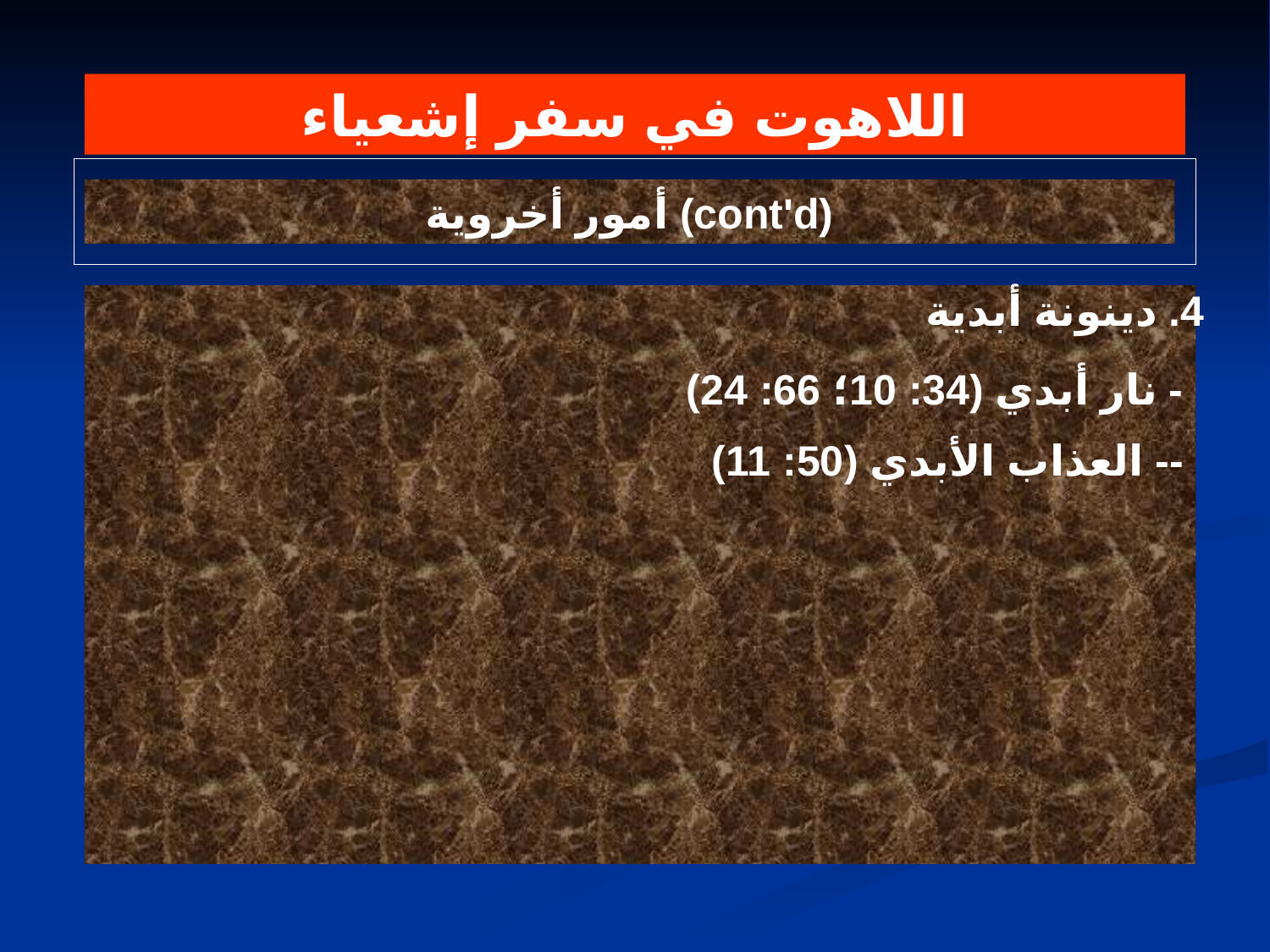

اللاهوت في سفر إشعياء

أمور أخروية (cont'd)
4. دينونة أبدية

- نار أبدي (34: 10؛ 66: 24)
	-- العذاب الأبدي (50: 11)